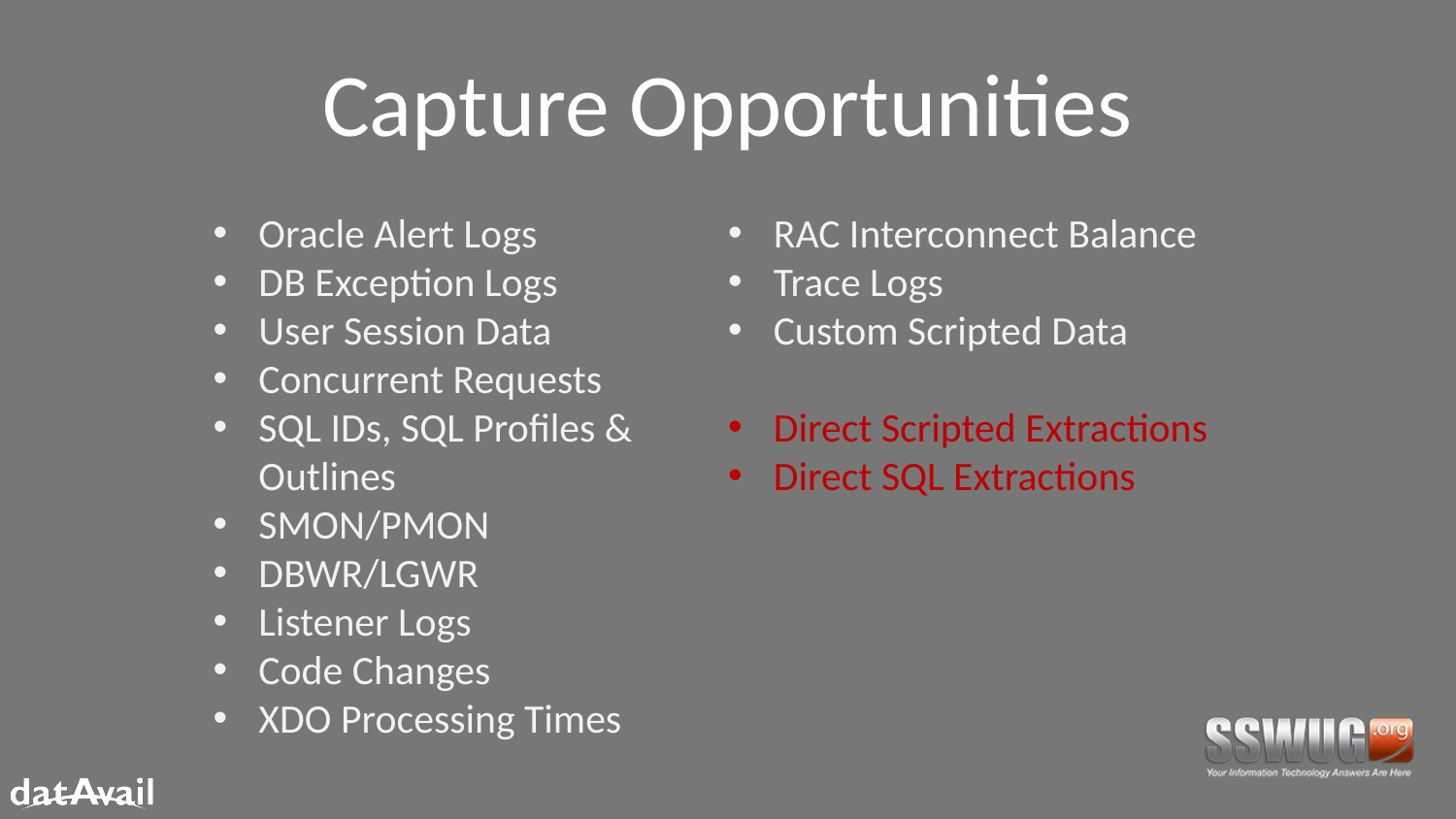

# Capture Opportunities
Oracle Alert Logs
DB Exception Logs
User Session Data
Concurrent Requests
SQL IDs, SQL Profiles & Outlines
SMON/PMON
DBWR/LGWR
Listener Logs
Code Changes
XDO Processing Times
RAC Interconnect Balance
Trace Logs
Custom Scripted Data

Direct Scripted Extractions
Direct SQL Extractions